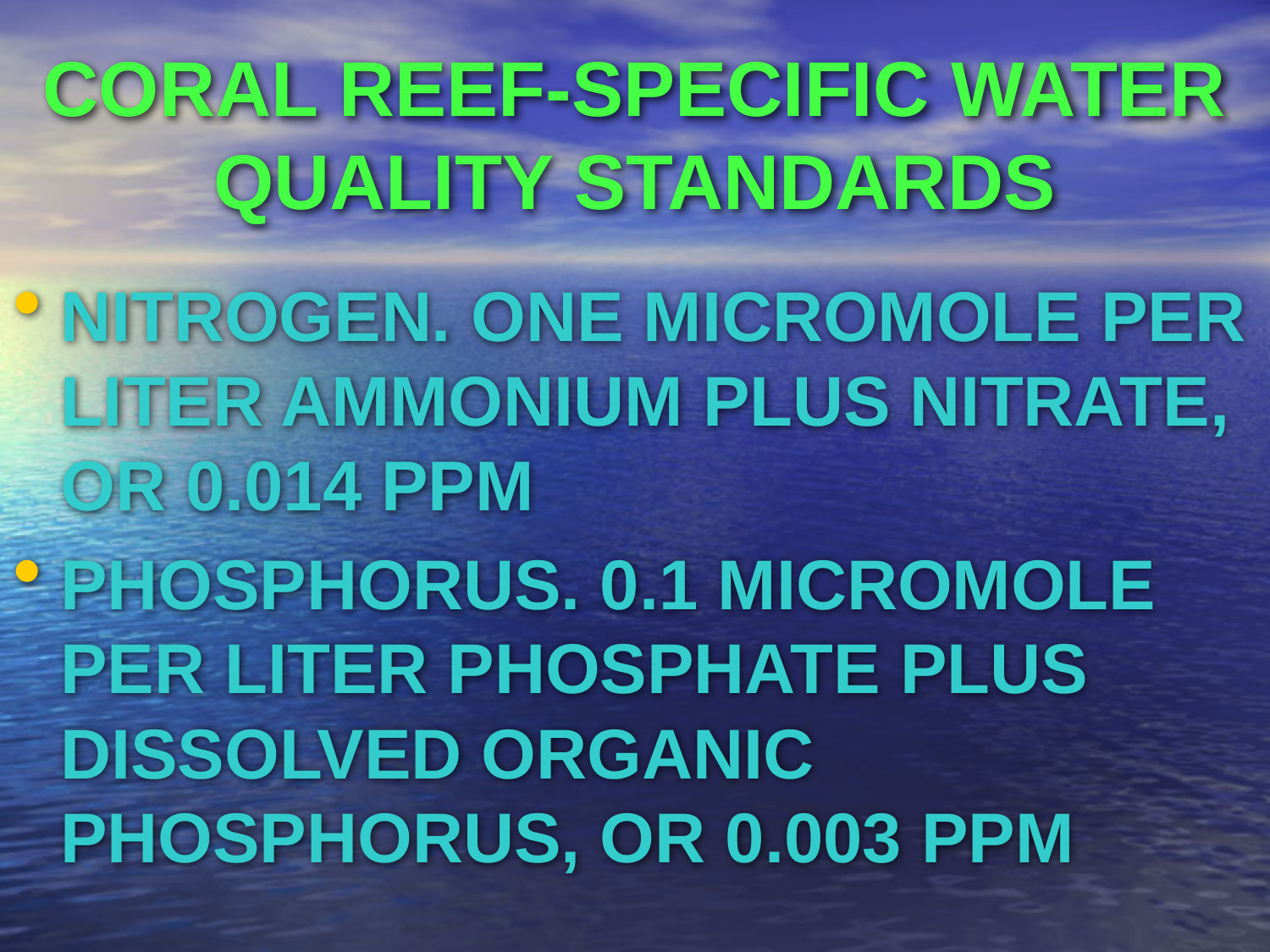

# CORAL REEF-SPECIFIC WATER QUALITY STANDARDS
NITROGEN. ONE MICROMOLE PER LITER AMMONIUM PLUS NITRATE, OR 0.014 PPM
PHOSPHORUS. 0.1 MICROMOLE PER LITER PHOSPHATE PLUS DISSOLVED ORGANIC PHOSPHORUS, OR 0.003 PPM